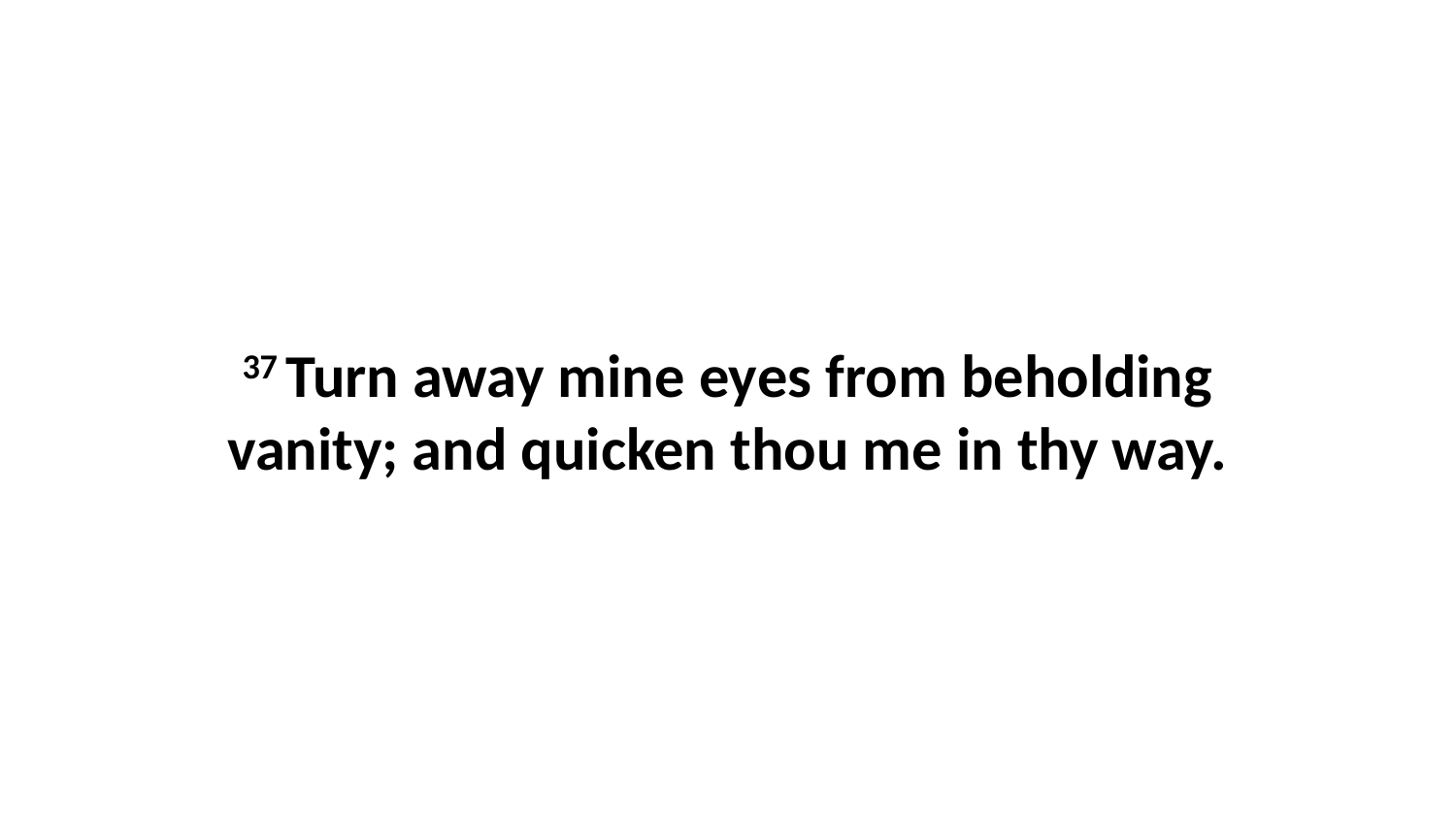

37 Turn away mine eyes from beholding vanity; and quicken thou me in thy way.